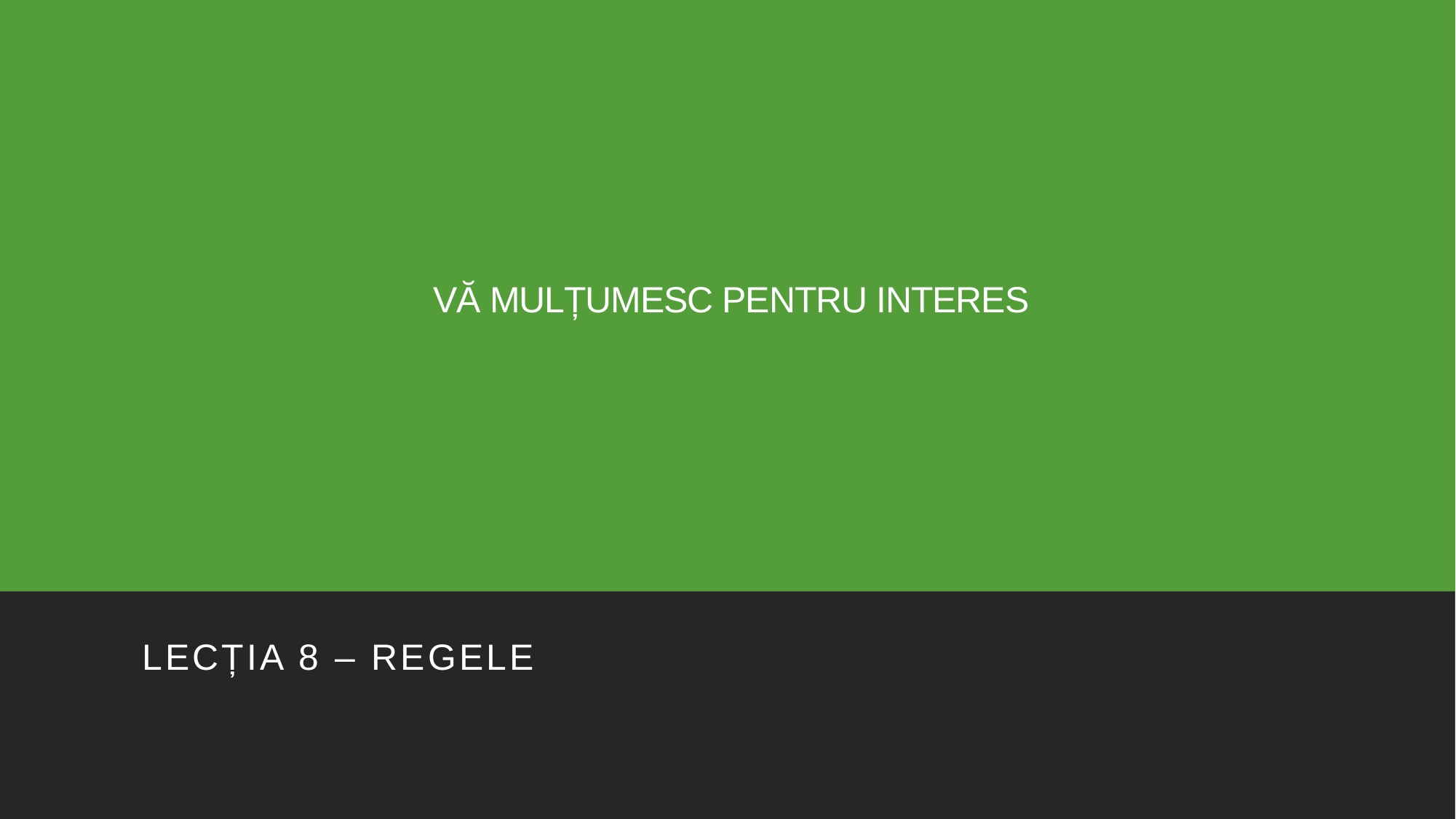

# VĂ MULȚUMESC PENTRU INTERES

Lecția 8 – REGELE